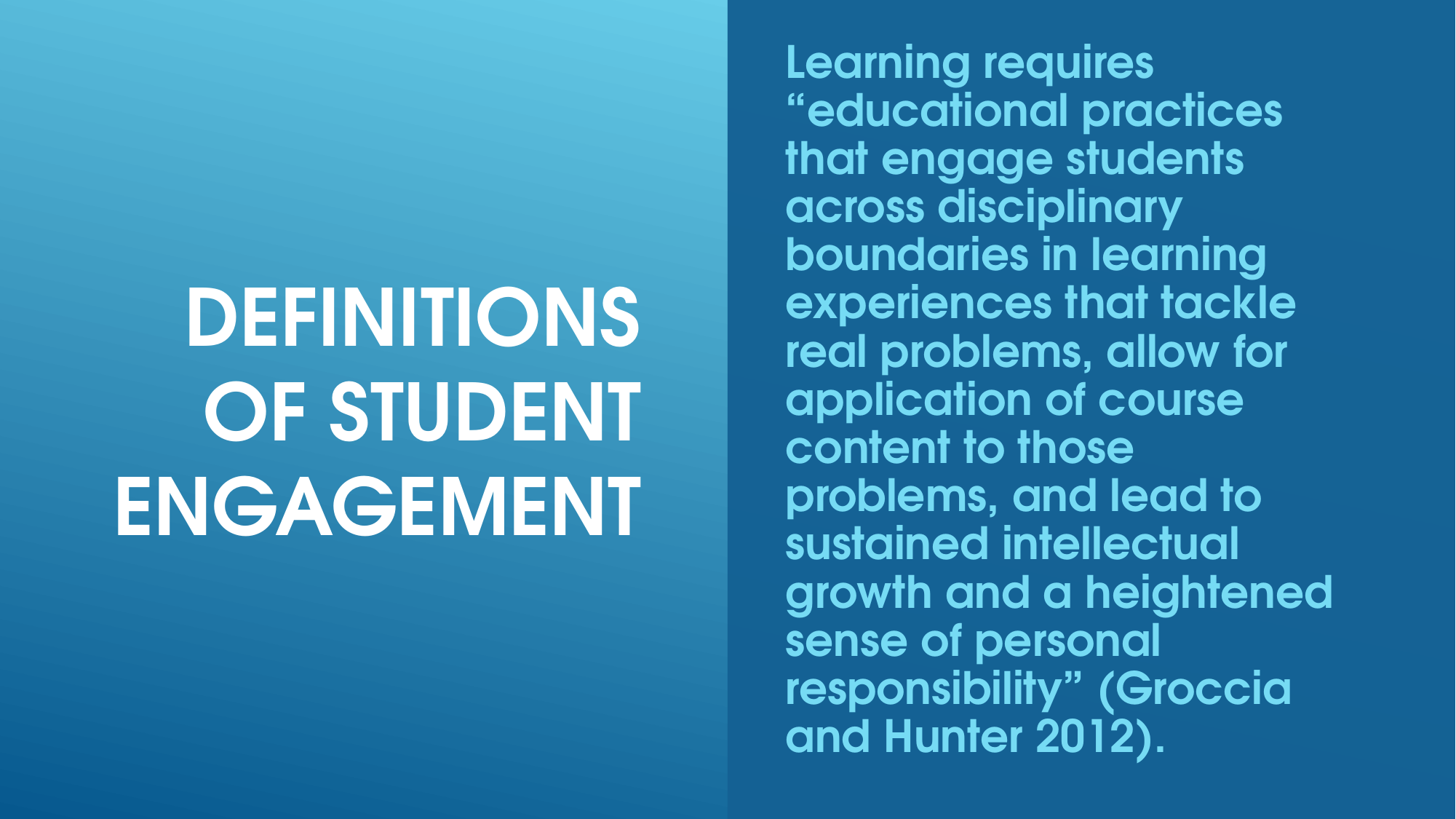

Learning requires “educational practices that engage students across disciplinary boundaries in learning experiences that tackle real problems, allow for application of course content to those problems, and lead to sustained intellectual growth and a heightened sense of personal responsibility” (Groccia and Hunter 2012).
# Definitions of Student Engagement